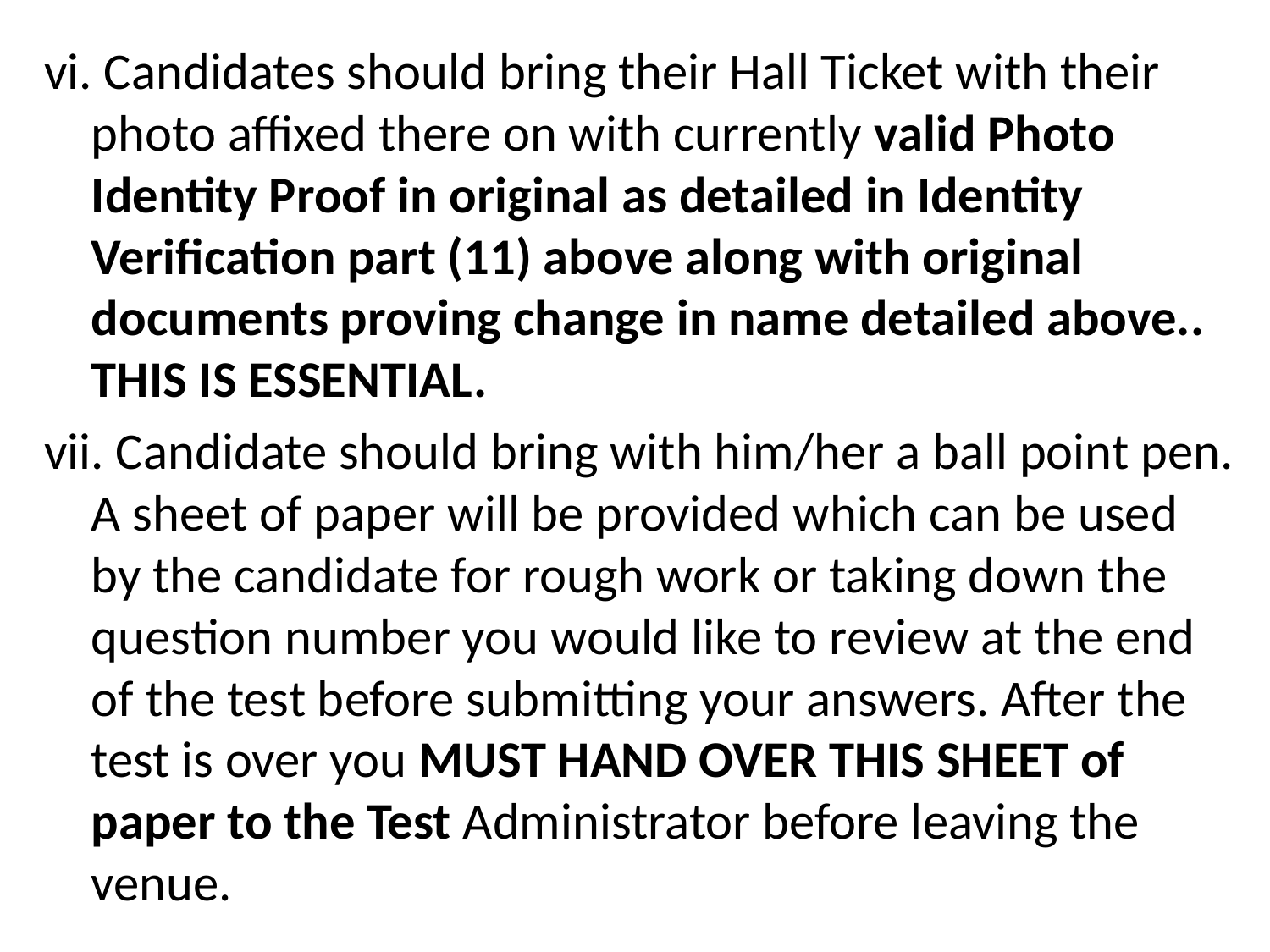

vi. Candidates should bring their Hall Ticket with their photo affixed there on with currently valid Photo Identity Proof in original as detailed in Identity Verification part (11) above along with original documents proving change in name detailed above.. THIS IS ESSENTIAL.
vii. Candidate should bring with him/her a ball point pen. A sheet of paper will be provided which can be used by the candidate for rough work or taking down the question number you would like to review at the end of the test before submitting your answers. After the test is over you MUST HAND OVER THIS SHEET of paper to the Test Administrator before leaving the venue.